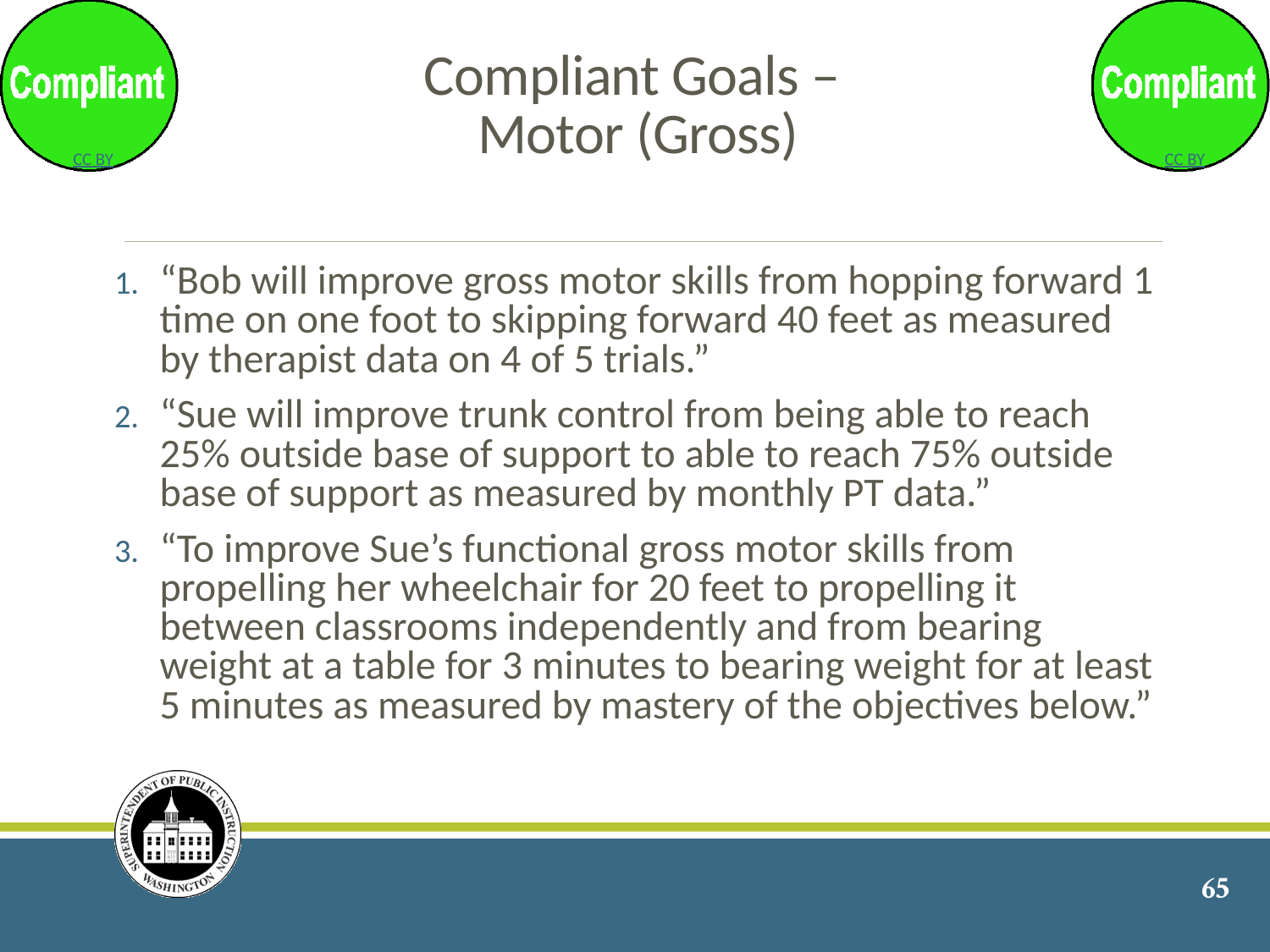

# Compliant Goals – Motor (Gross)
“Bob will improve gross motor skills from hopping forward 1 time on one foot to skipping forward 40 feet as measured by therapist data on 4 of 5 trials.”
“Sue will improve trunk control from being able to reach 25% outside base of support to able to reach 75% outside base of support as measured by monthly PT data.”
“To improve Sue’s functional gross motor skills from propelling her wheelchair for 20 feet to propelling it between classrooms independently and from bearing weight at a table for 3 minutes to bearing weight for at least 5 minutes as measured by mastery of the objectives below.”
65